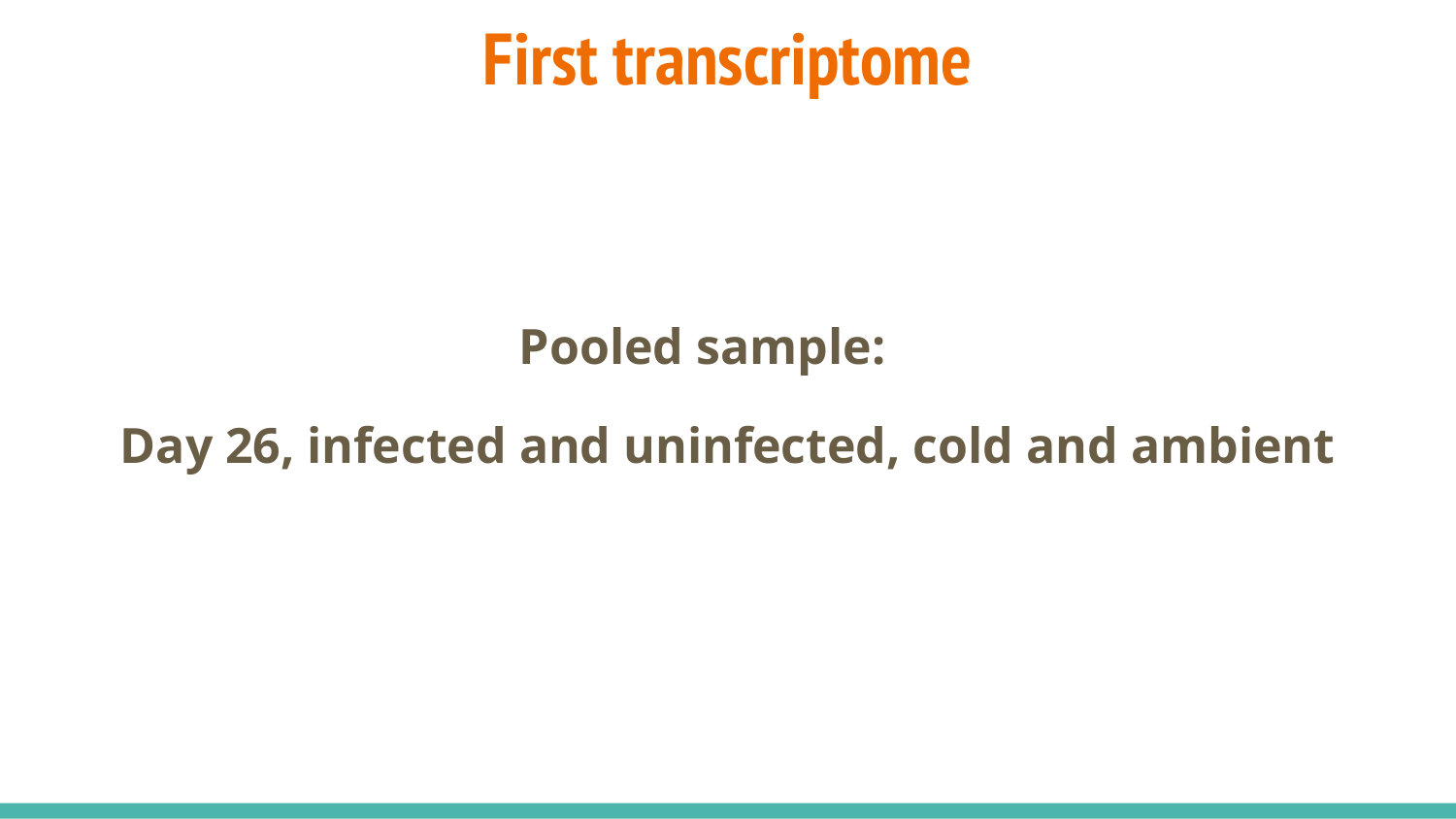

# First transcriptome

Pooled sample:
Day 26, infected and uninfected, cold and ambient